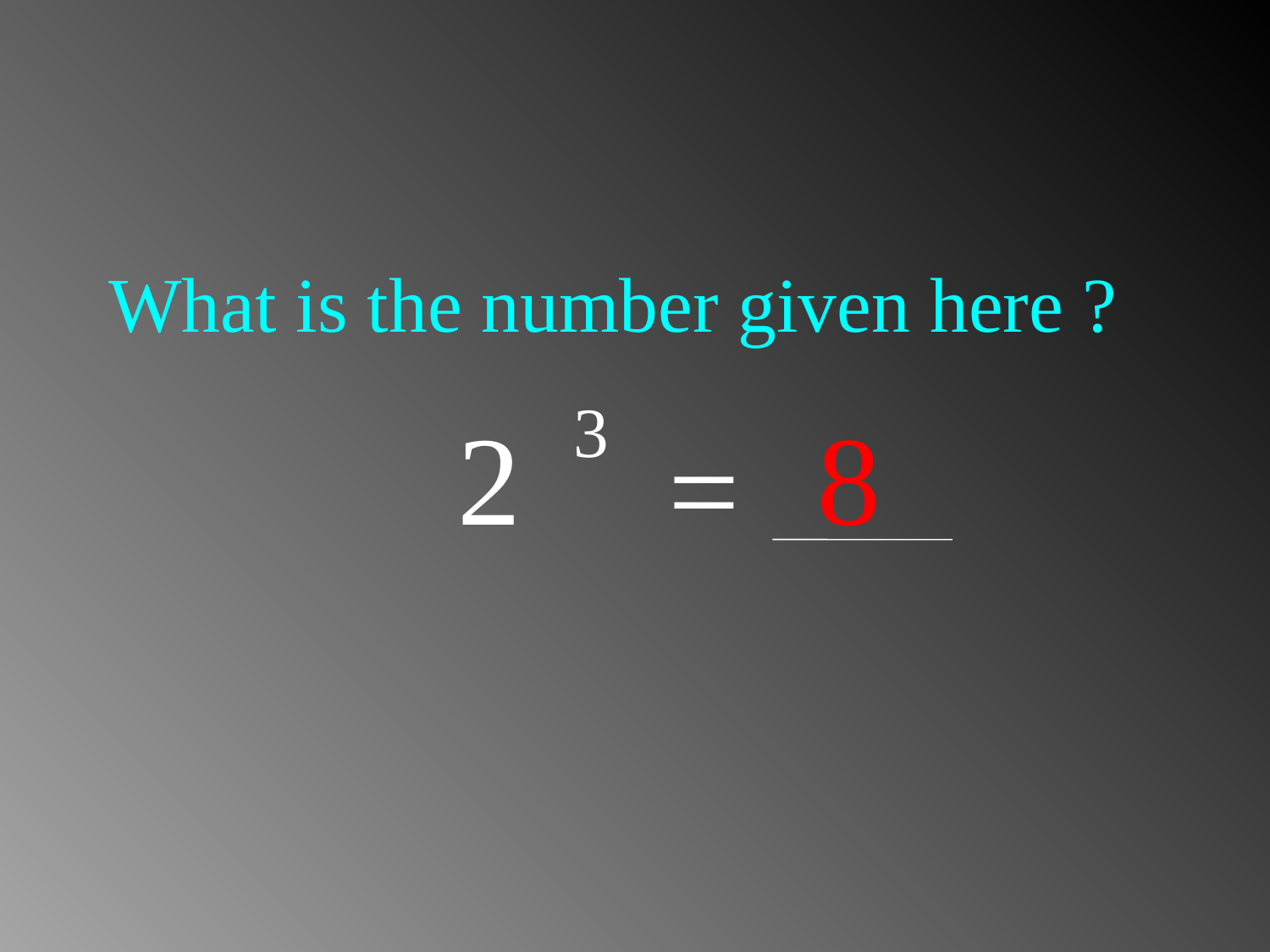

# What is the number given here ?
3
2
8
=